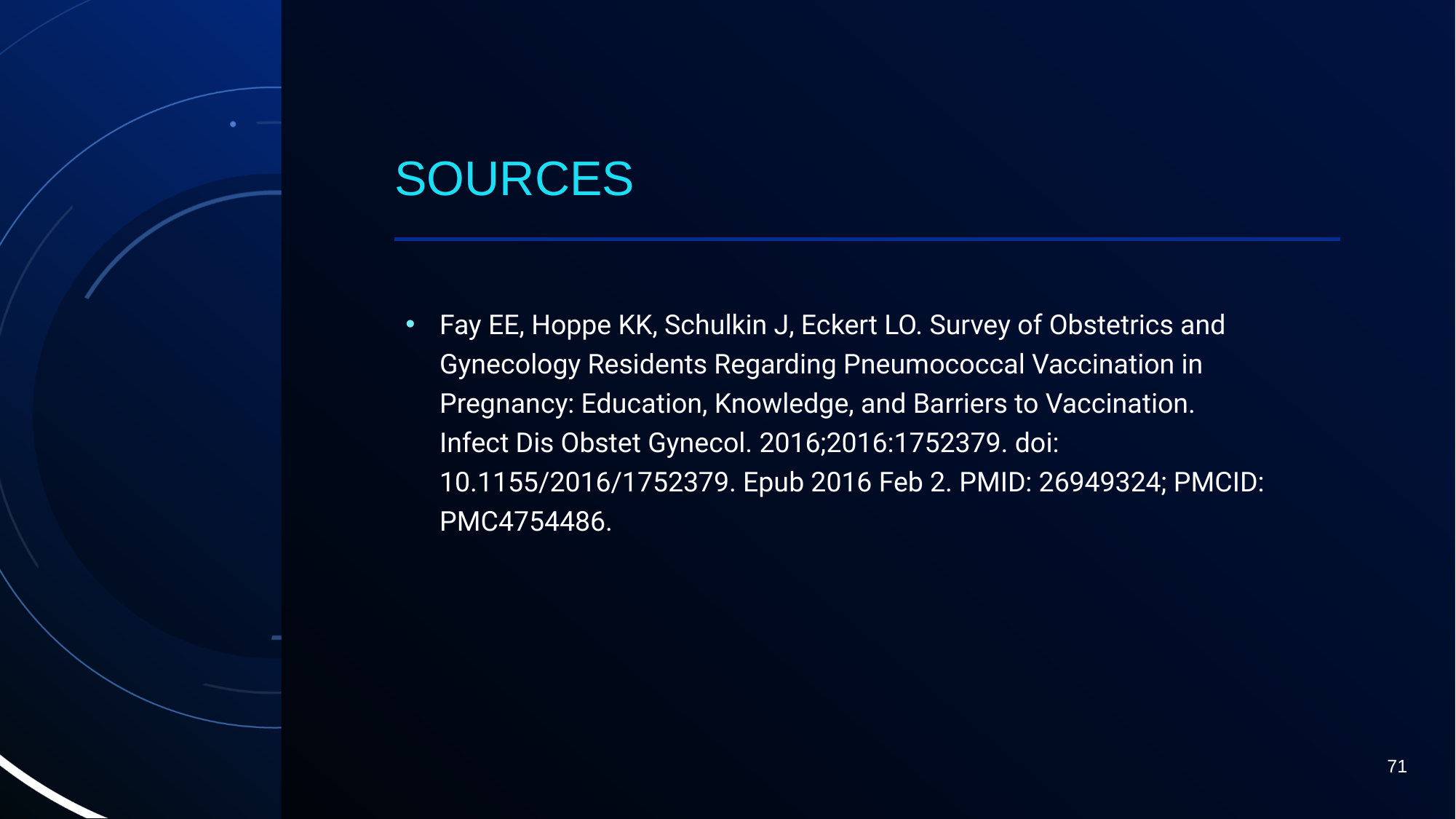

# Sources
Fay EE, Hoppe KK, Schulkin J, Eckert LO. Survey of Obstetrics and Gynecology Residents Regarding Pneumococcal Vaccination in Pregnancy: Education, Knowledge, and Barriers to Vaccination. Infect Dis Obstet Gynecol. 2016;2016:1752379. doi: 10.1155/2016/1752379. Epub 2016 Feb 2. PMID: 26949324; PMCID: PMC4754486.
71